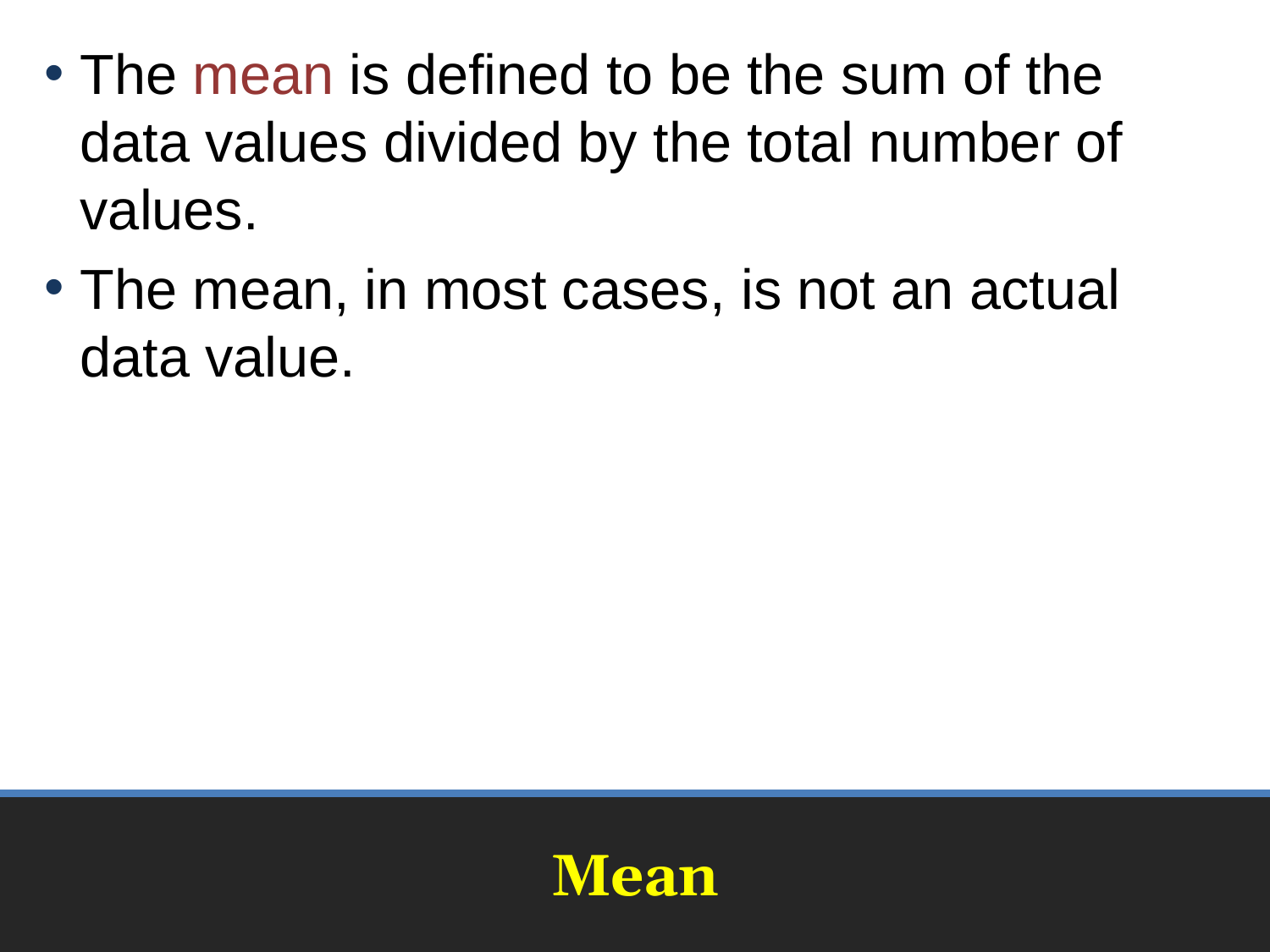

The mean is defined to be the sum of the data values divided by the total number of values.
The mean, in most cases, is not an actual data value.

# Mean